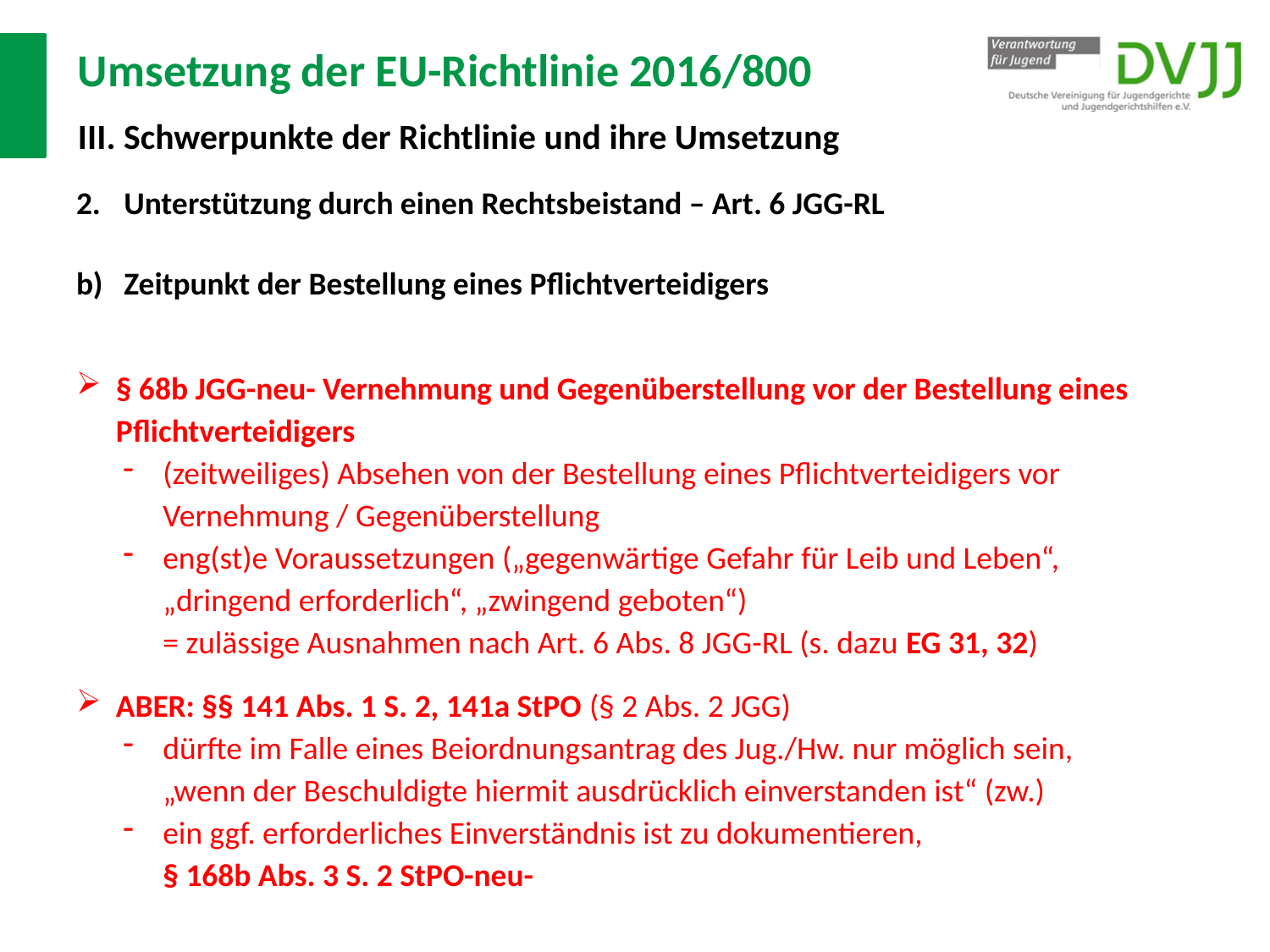

# Umsetzung der EU-Richtlinie 2016/800 III. Schwerpunkte der Richtlinie und ihre Umsetzung
Unterstützung durch einen Rechtsbeistand – Art. 6 JGG-RL

Zeitpunkt der Bestellung eines Pflichtverteidigers

§ 68b JGG-neu- Vernehmung und Gegenüberstellung vor der Bestellung eines Pflichtverteidigers
(zeitweiliges) Absehen von der Bestellung eines Pflichtverteidigers vor Vernehmung / Gegenüberstellung
eng(st)e Voraussetzungen („gegenwärtige Gefahr für Leib und Leben“, „dringend erforderlich“, „zwingend geboten“)
= zulässige Ausnahmen nach Art. 6 Abs. 8 JGG-RL (s. dazu EG 31, 32)
ABER: §§ 141 Abs. 1 S. 2, 141a StPO (§ 2 Abs. 2 JGG)
dürfte im Falle eines Beiordnungsantrag des Jug./Hw. nur möglich sein,
„wenn der Beschuldigte hiermit ausdrücklich einverstanden ist“ (zw.)
ein ggf. erforderliches Einverständnis ist zu dokumentieren,
§ 168b Abs. 3 S. 2 StPO-neu-